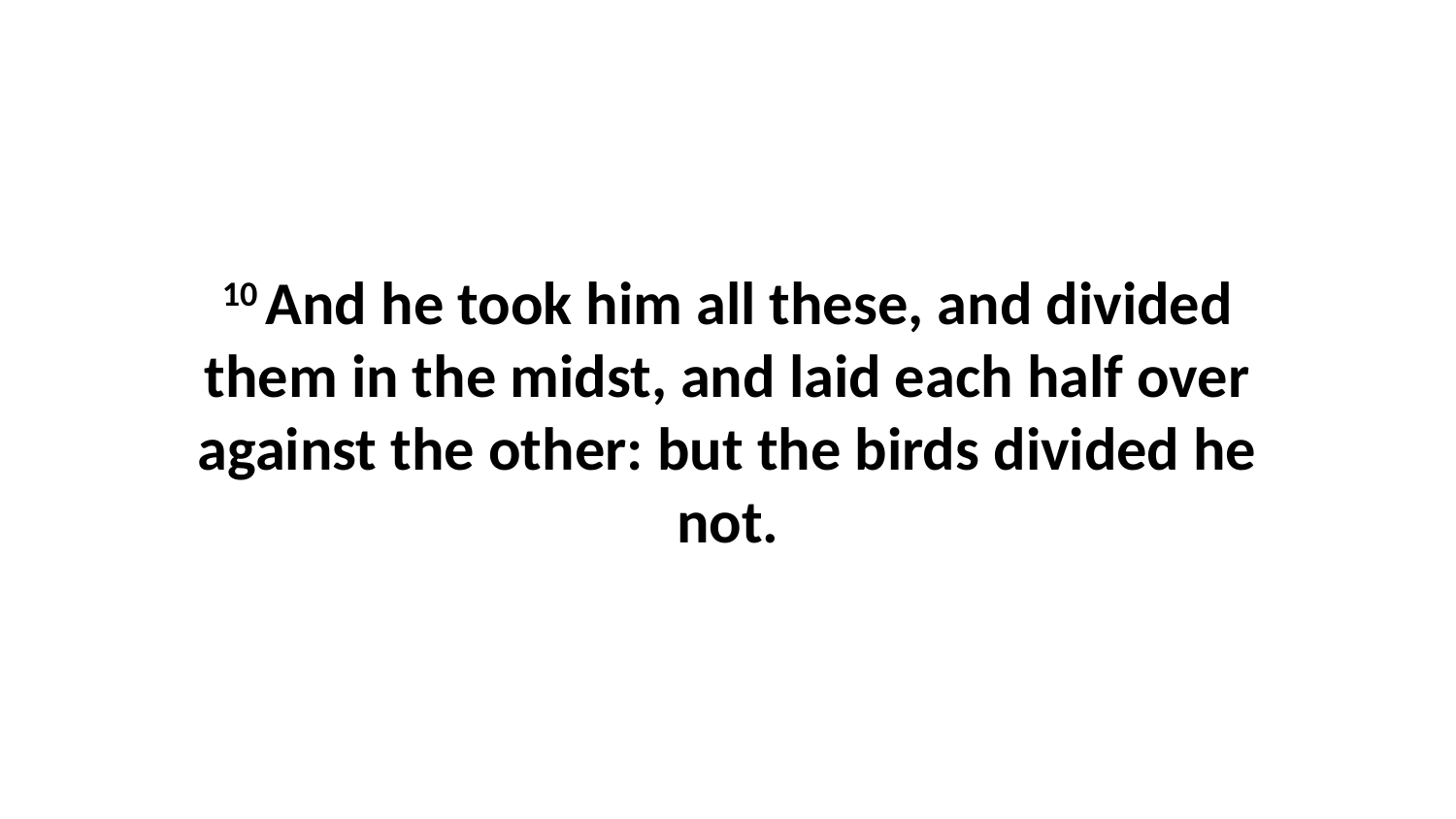

10 And he took him all these, and divided them in the midst, and laid each half over against the other: but the birds divided he not.